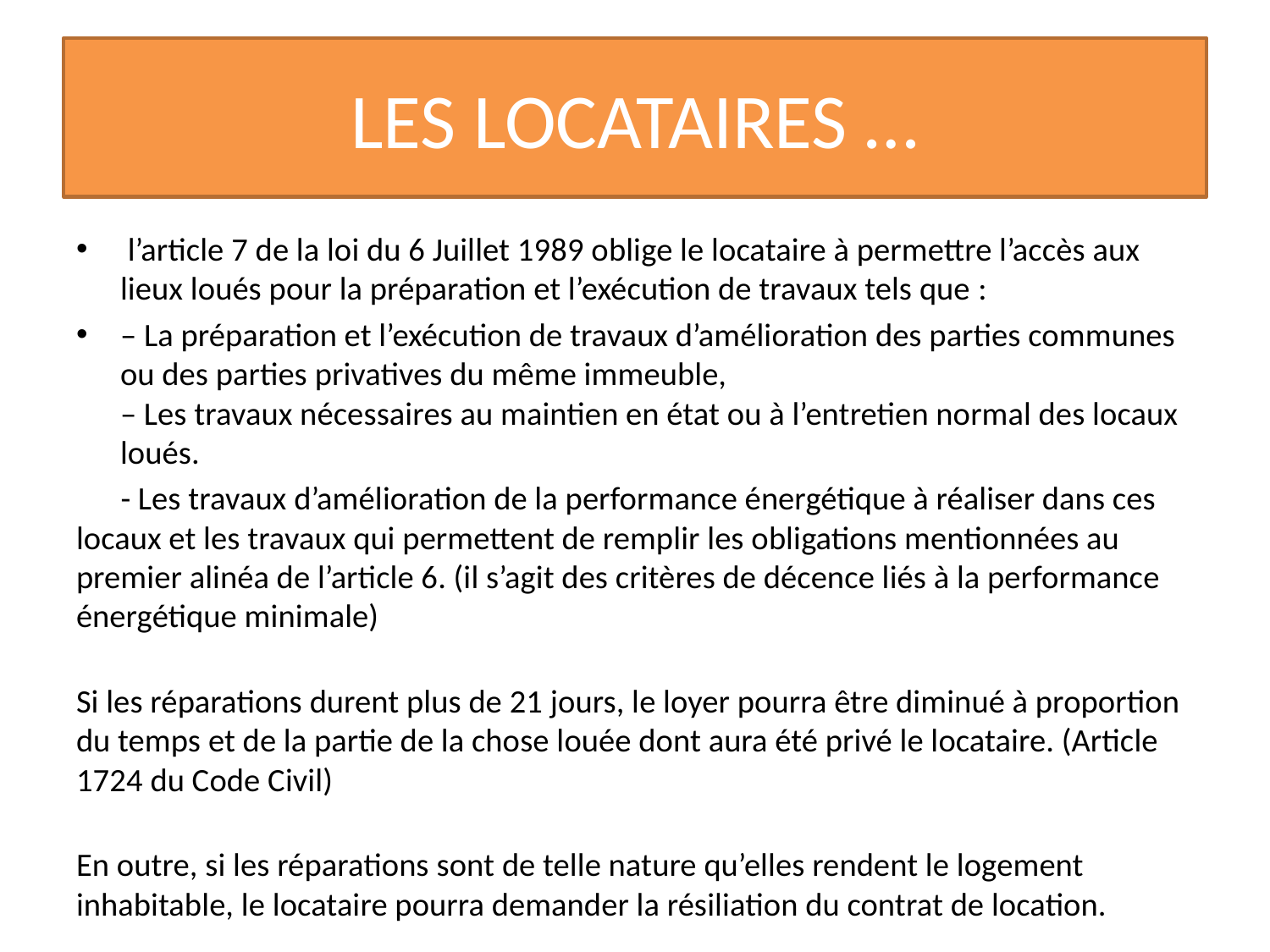

# LES LOCATAIRES …
 l’article 7 de la loi du 6 Juillet 1989 oblige le locataire à permettre l’accès aux lieux loués pour la préparation et l’exécution de travaux tels que :
– La préparation et l’exécution de travaux d’amélioration des parties communes ou des parties privatives du même immeuble,
– Les travaux nécessaires au maintien en état ou à l’entretien normal des locaux loués.
      - Les travaux d’amélioration de la performance énergétique à réaliser dans ces locaux et les travaux qui permettent de remplir les obligations mentionnées au premier alinéa de l’article 6. (il s’agit des critères de décence liés à la performance énergétique minimale)
Si les réparations durent plus de 21 jours, le loyer pourra être diminué à proportion du temps et de la partie de la chose louée dont aura été privé le locataire. (Article 1724 du Code Civil)
En outre, si les réparations sont de telle nature qu’elles rendent le logement inhabitable, le locataire pourra demander la résiliation du contrat de location.